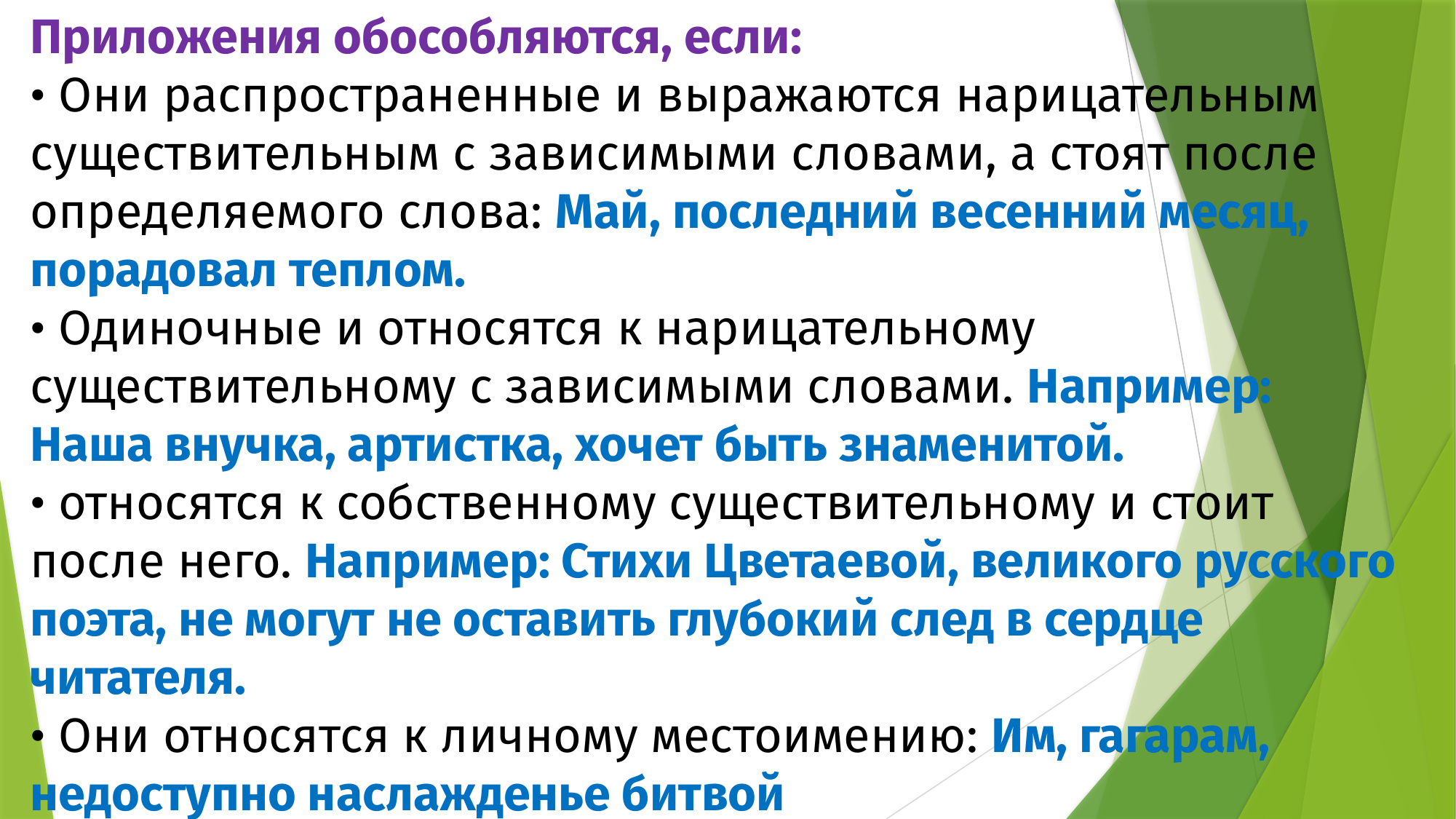

Приложения обособляются, если:
• Они распространенные и выражаются нарицательным существительным с зависимыми словами, а стоят после определяемого слова: Май, последний весенний месяц, порадовал теплом.
• Одиночные и относятся к нарицательному существительному с зависимыми словами. Например: Наша внучка, артистка, хочет быть знаменитой.
• относятся к собственному существительному и стоит после него. Например: Стихи Цветаевой, великого русского поэта, не могут не оставить глубокий след в сердце читателя.
• Они относятся к личному местоимению: Им, гагарам, недоступно наслажденье битвой